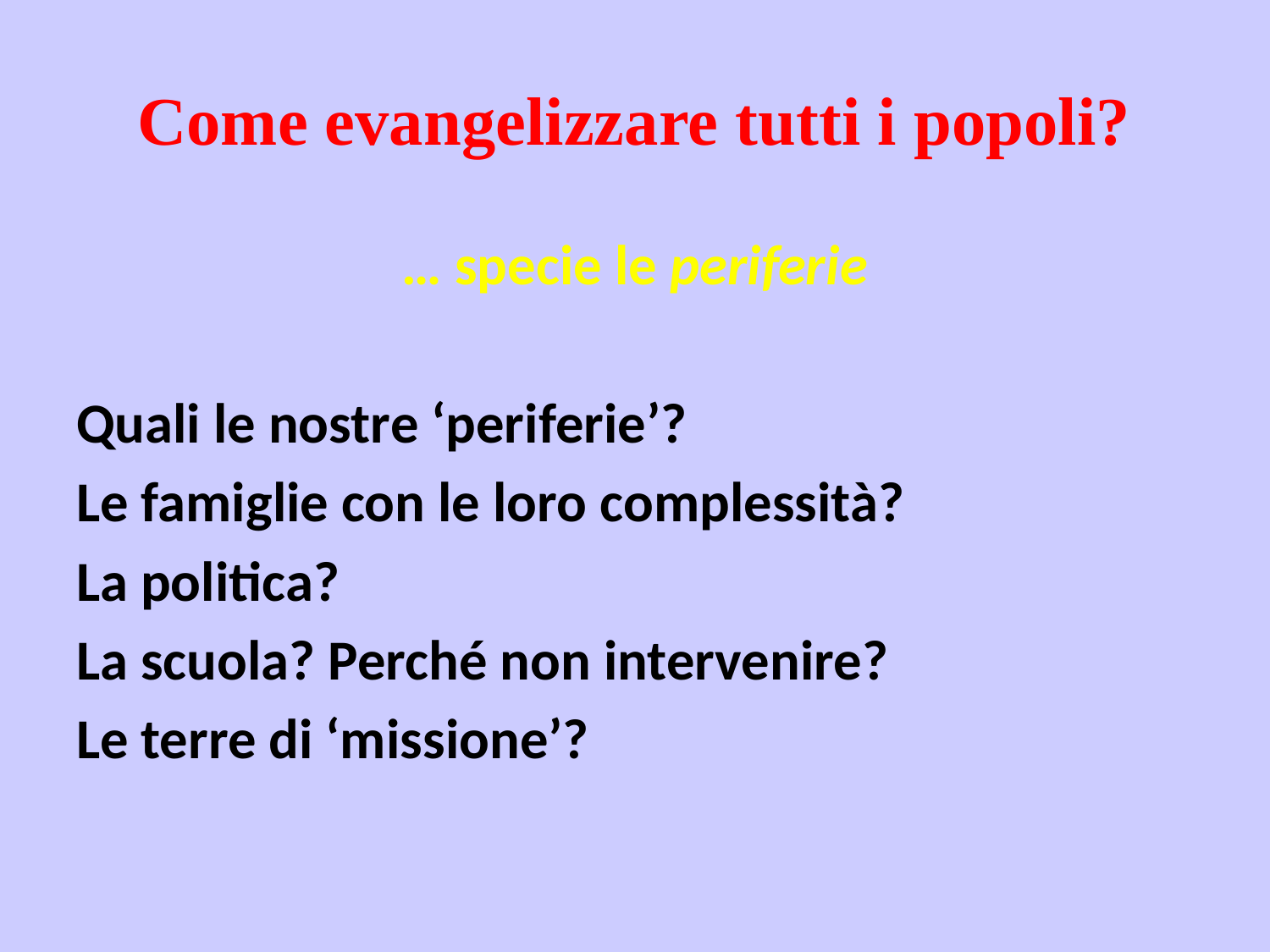

# Come evangelizzare tutti i popoli?
… specie le periferie

Quali le nostre ‘periferie’?
Le famiglie con le loro complessità?
La politica?
La scuola? Perché non intervenire?
Le terre di ‘missione’?